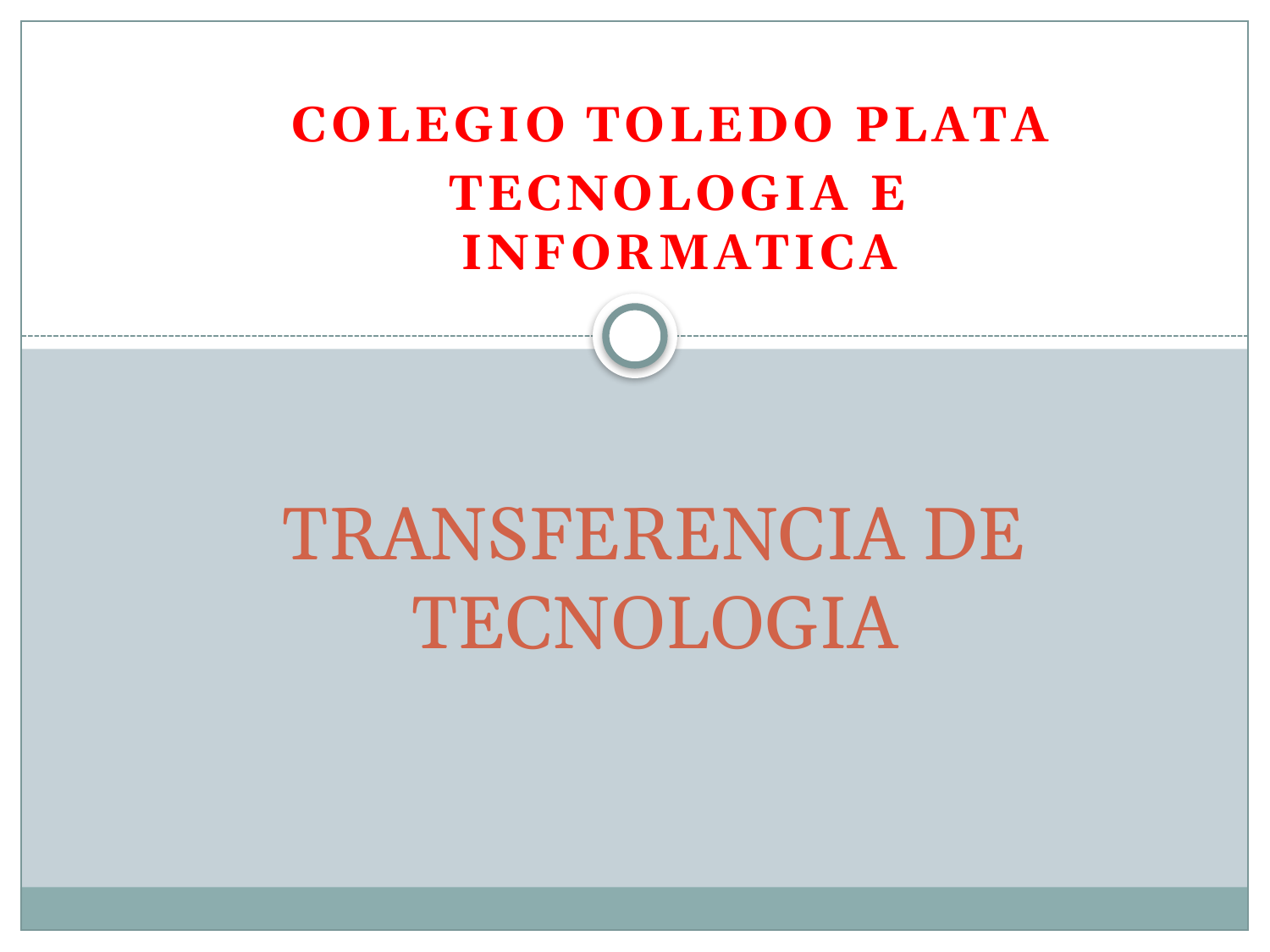

COLEGIO TOLEDO PLATA
TECNOLOGIA E INFORMATICA
# TRANSFERENCIA DE TECNOLOGIA